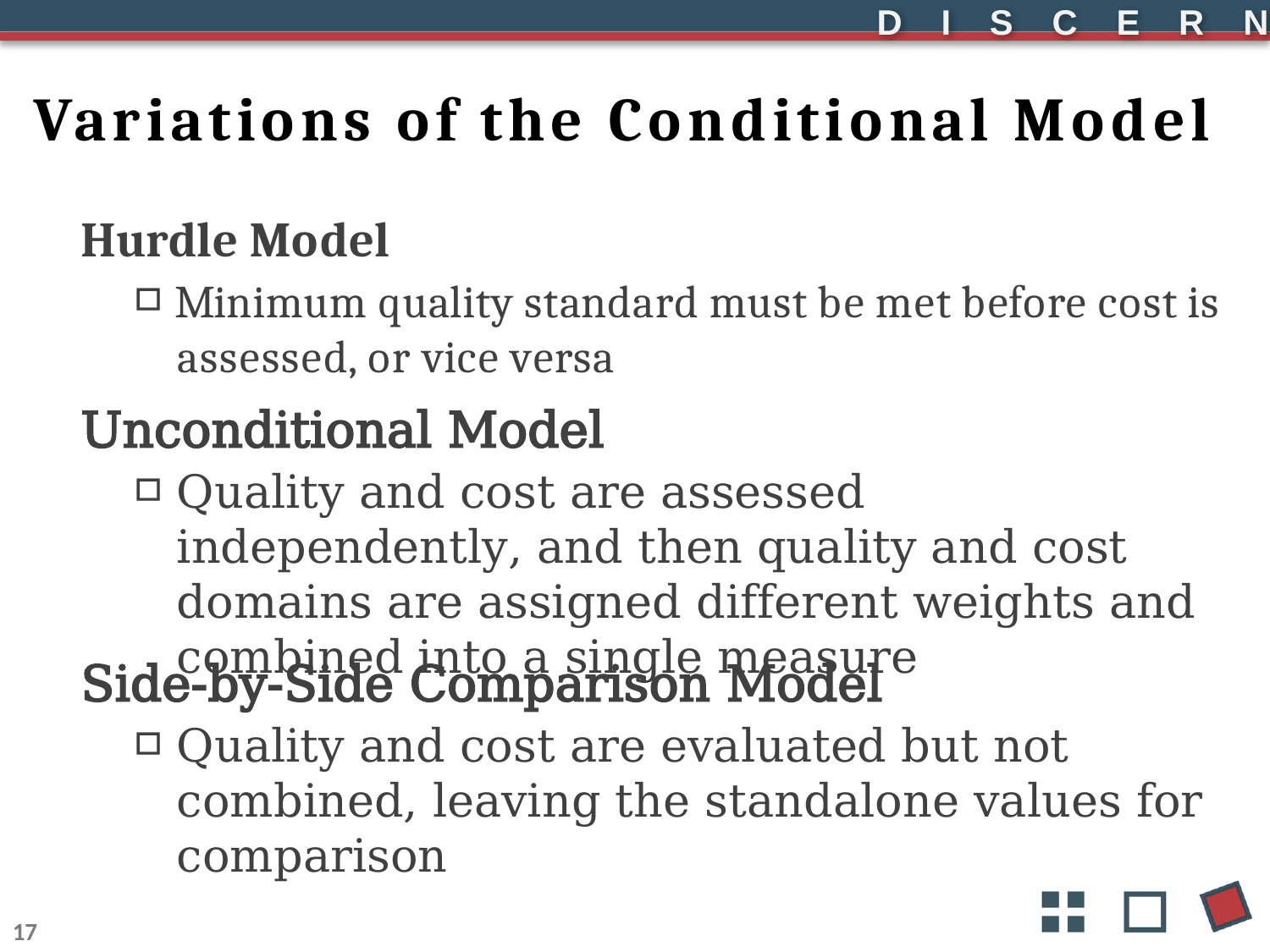

# Variations of the Conditional Model
Hurdle Model
Minimum quality standard must be met before cost is assessed, or vice versa

Unconditional Model
Quality and cost are assessed independently, and then quality and cost domains are assigned different weights and combined into a single measure
Side-by-Side Comparison Model
Quality and cost are evaluated but not combined, leaving the standalone values for comparison
17